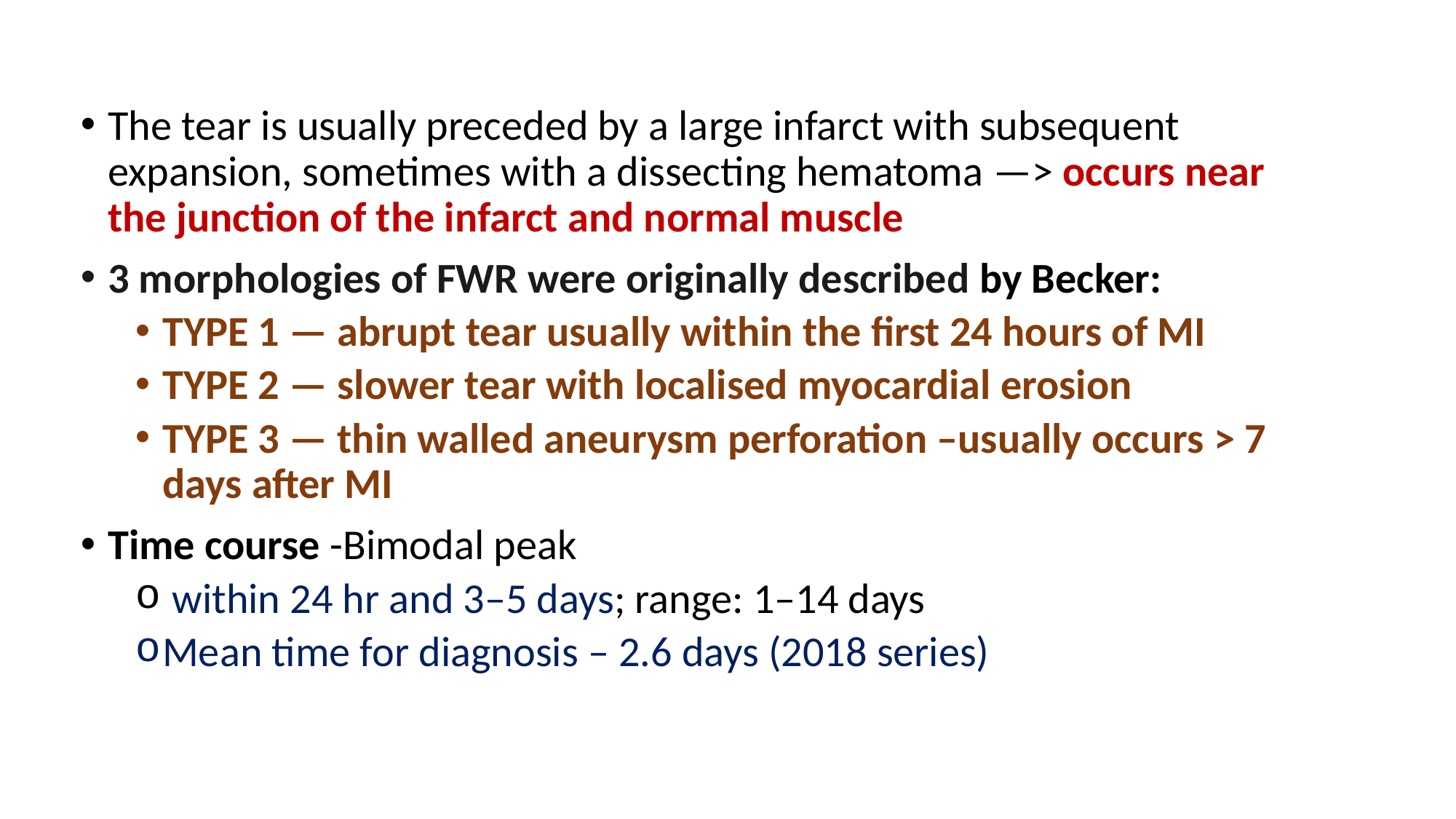

The tear is usually preceded by a large infarct with subsequent expansion, sometimes with a dissecting hematoma —> occurs near the junction of the infarct and normal muscle
3 morphologies of FWR were originally described by Becker:
TYPE 1 — abrupt tear usually within the first 24 hours of MI
TYPE 2 — slower tear with localised myocardial erosion
TYPE 3 — thin walled aneurysm perforation –usually occurs > 7 days after MI
Time course -Bimodal peak
 within 24 hr and 3–5 days; range: 1–14 days
Mean time for diagnosis – 2.6 days (2018 series)